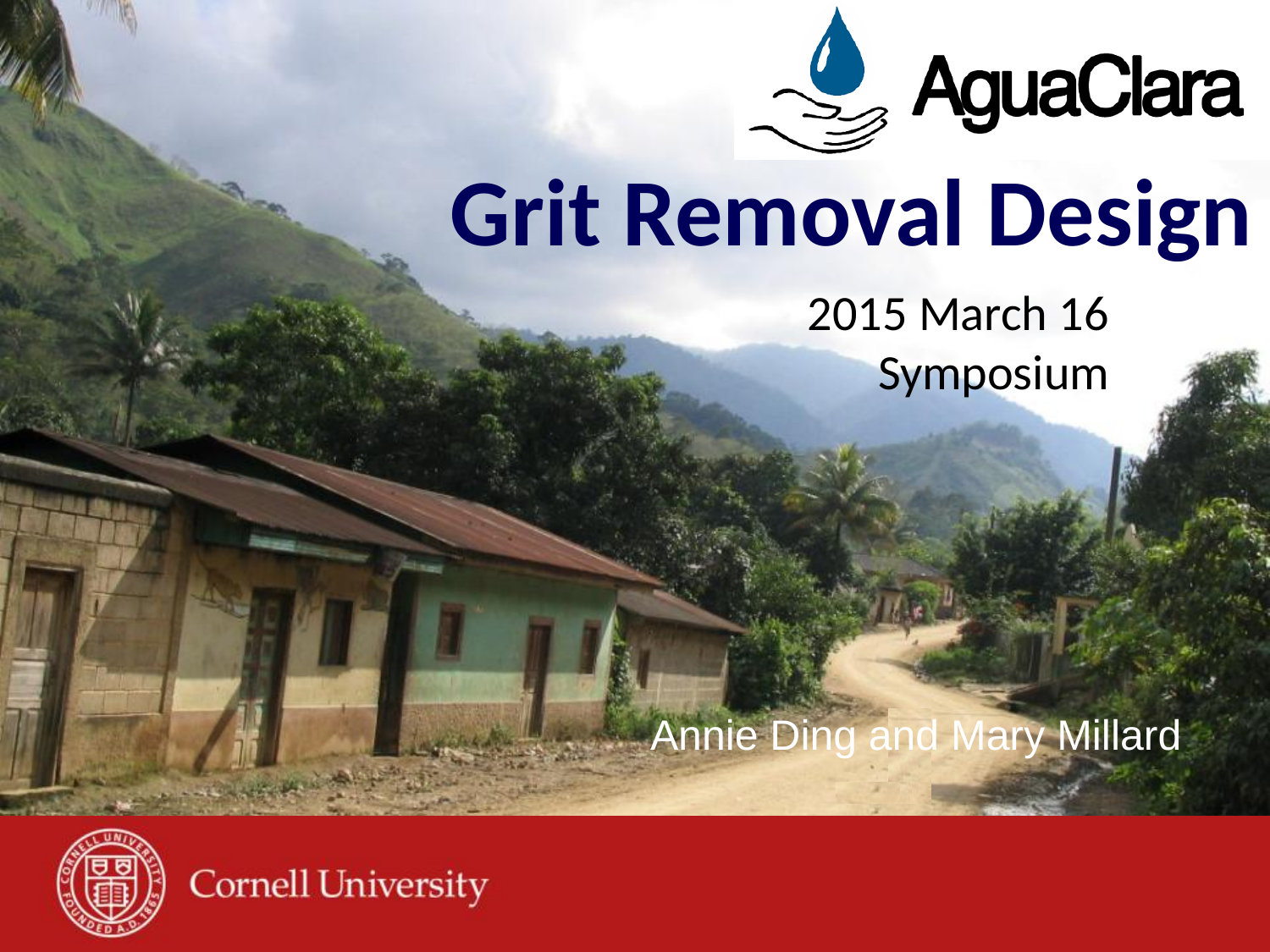

# Grit Removal Design
2015 March 16
Symposium
Annie Ding and Mary Millard